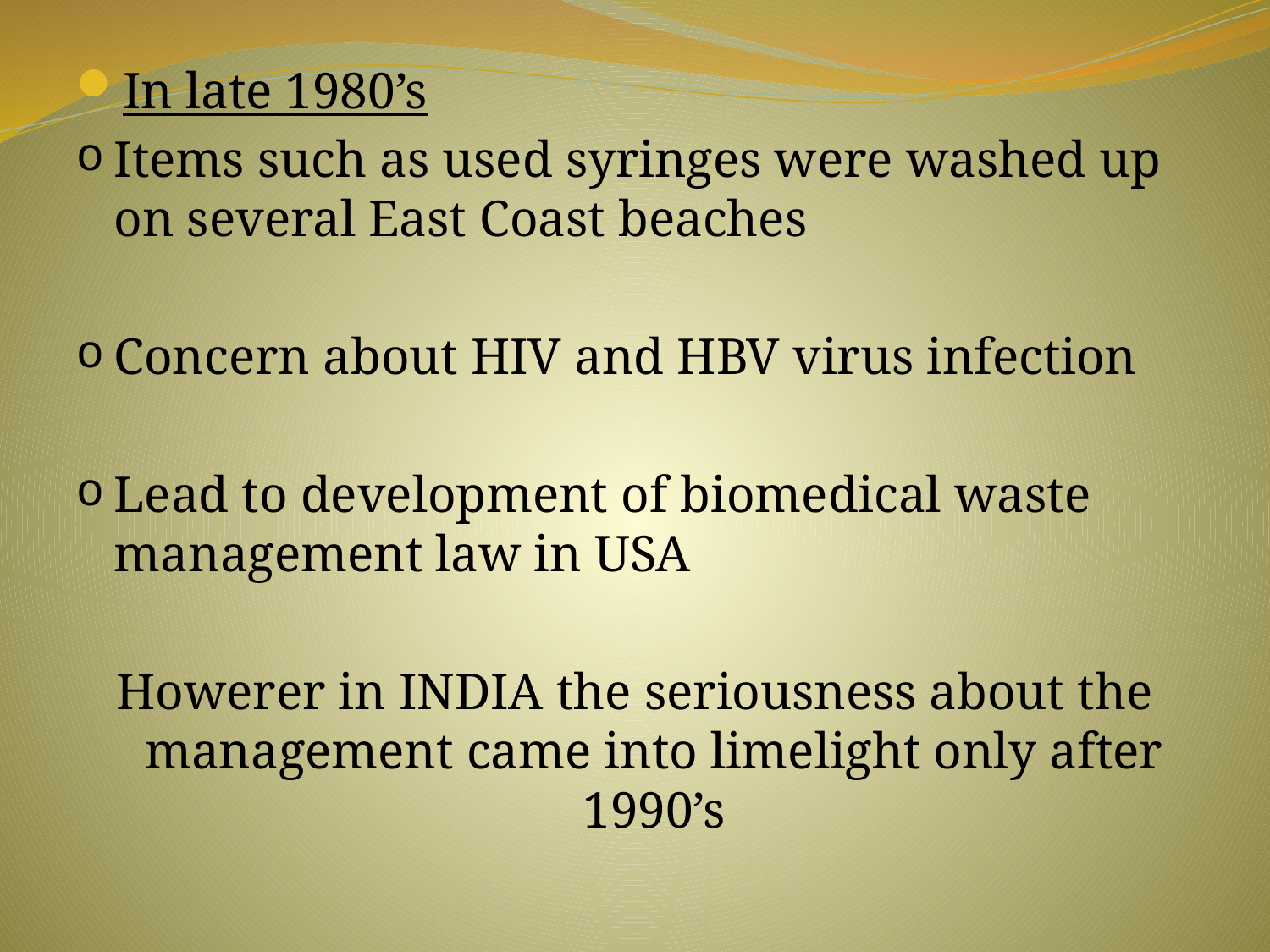

#
In late 1980’s
Items such as used syringes were washed up on several East Coast beaches

Concern about HIV and HBV virus infection

Lead to development of biomedical waste management law in USA

Howerer in INDIA the seriousness about the management came into limelight only after 1990’s